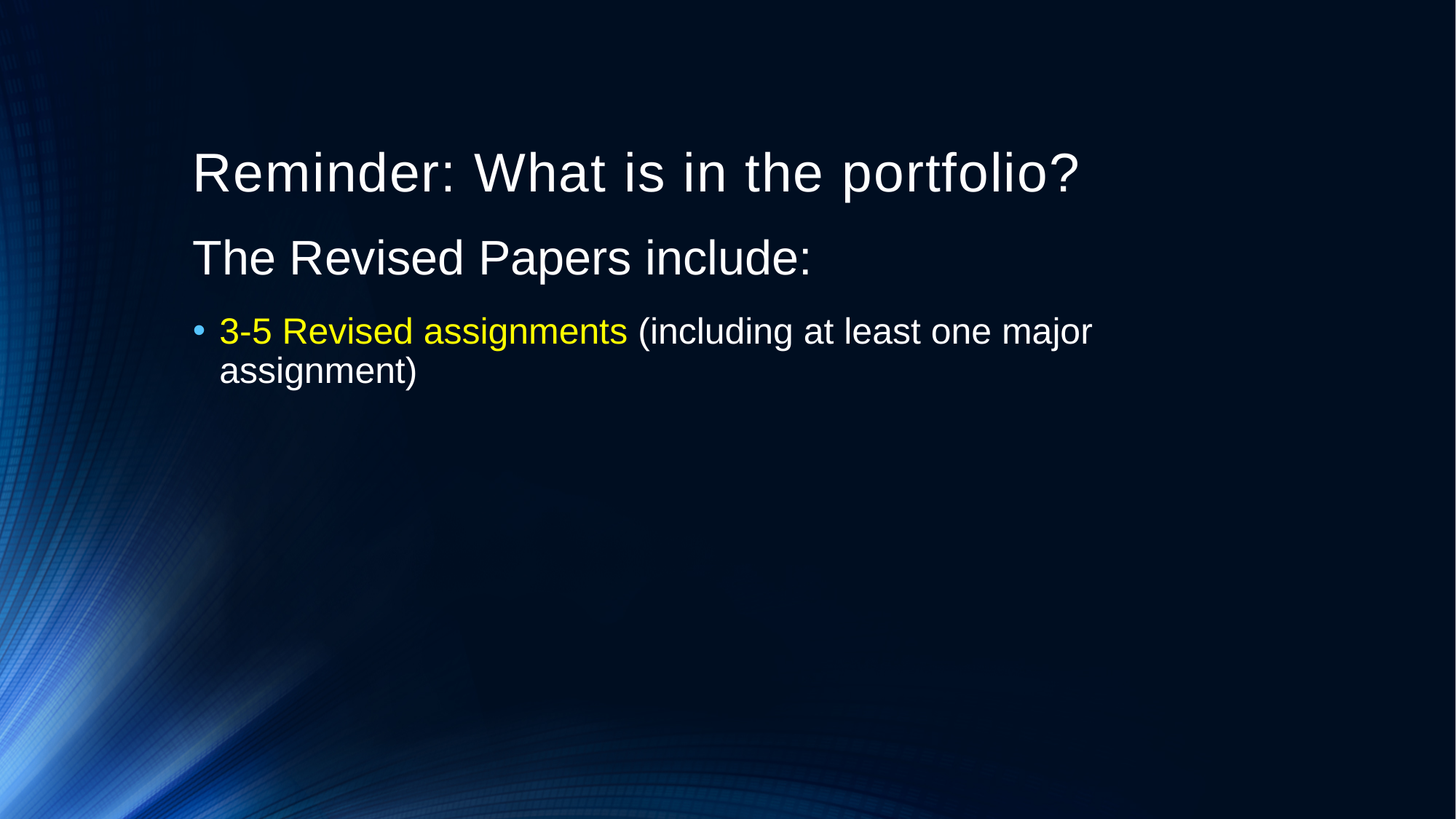

# Reminder: What is in the portfolio?
The Revised Papers include:
3-5 Revised assignments (including at least one major assignment)